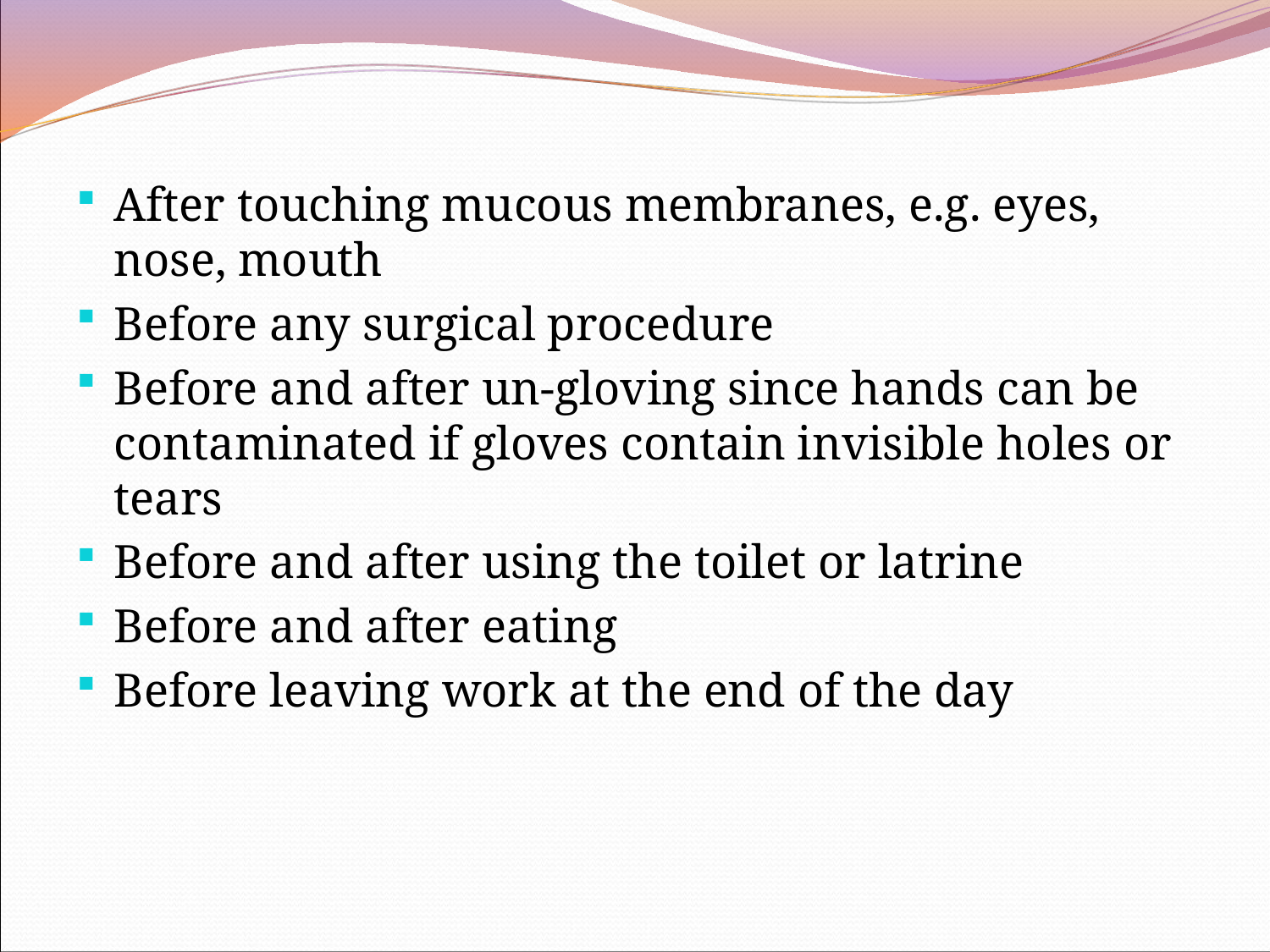

After touching mucous membranes, e.g. eyes, nose, mouth
Before any surgical procedure
Before and after un-gloving since hands can be contaminated if gloves contain invisible holes or tears
Before and after using the toilet or latrine
Before and after eating
Before leaving work at the end of the day